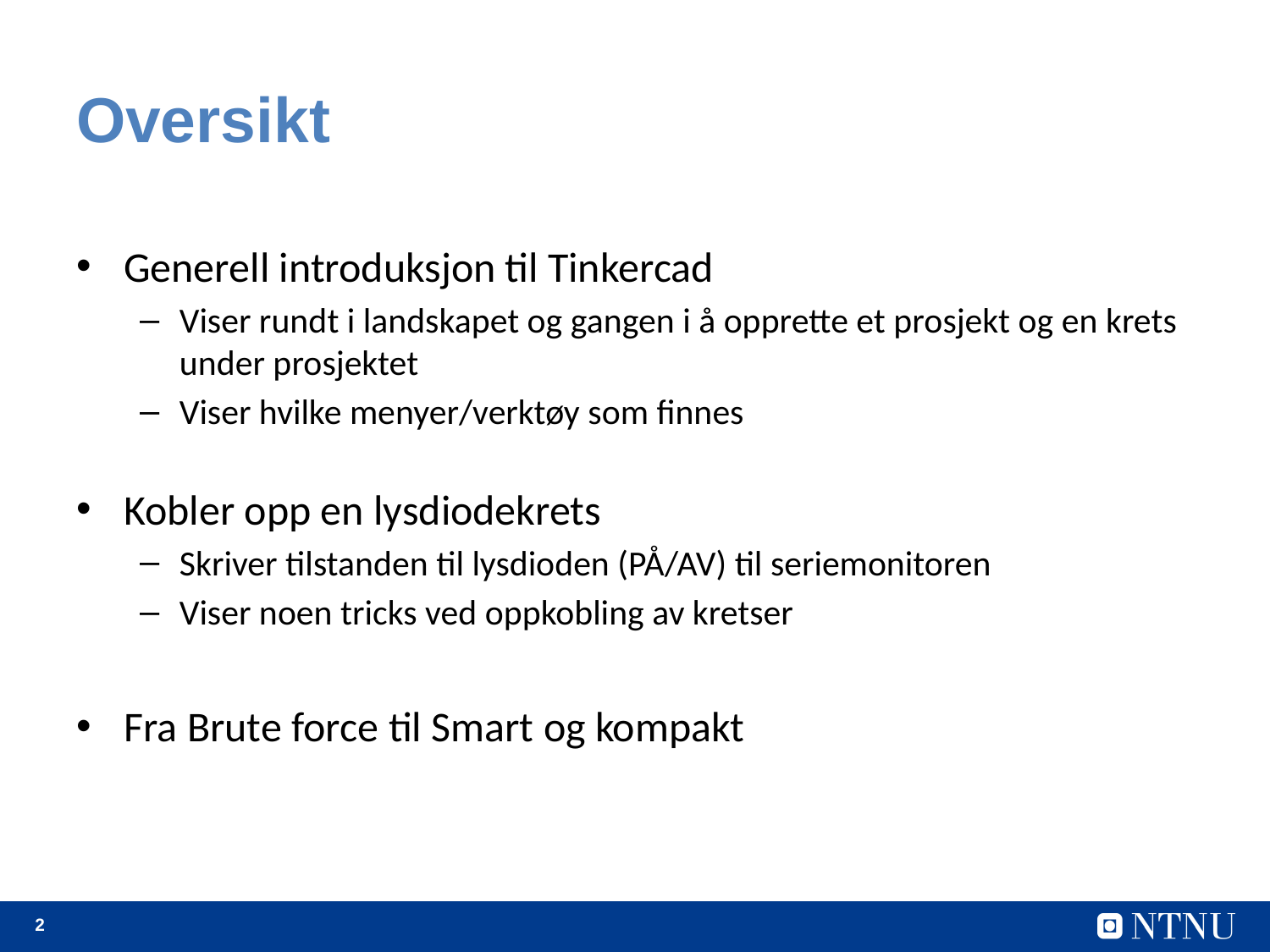

# Oversikt
Generell introduksjon til Tinkercad
Viser rundt i landskapet og gangen i å opprette et prosjekt og en krets under prosjektet
Viser hvilke menyer/verktøy som finnes
Kobler opp en lysdiodekrets
Skriver tilstanden til lysdioden (PÅ/AV) til seriemonitoren
Viser noen tricks ved oppkobling av kretser

Fra Brute force til Smart og kompakt